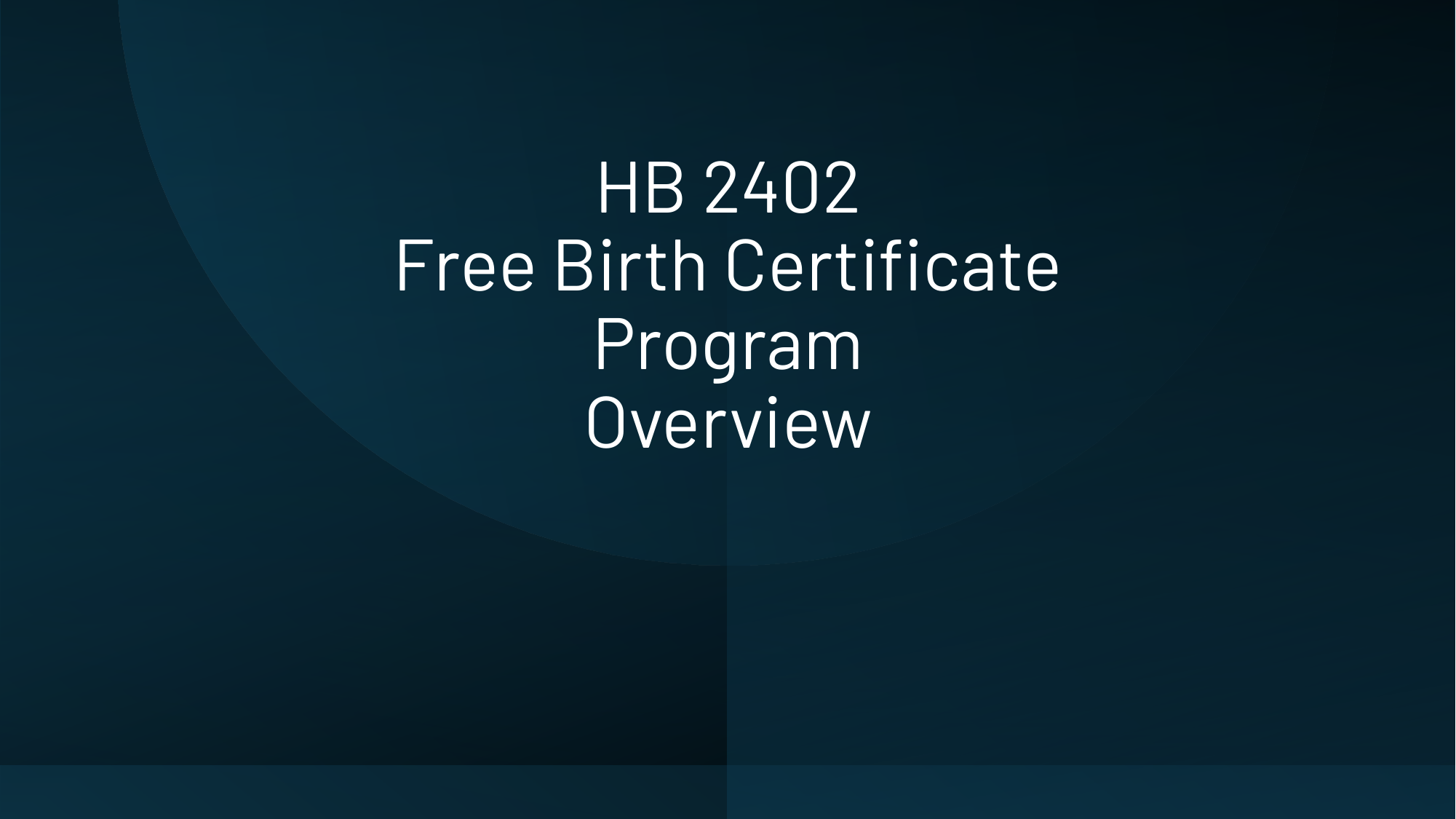

# HB 2402 Free Birth Certificate Program Overview